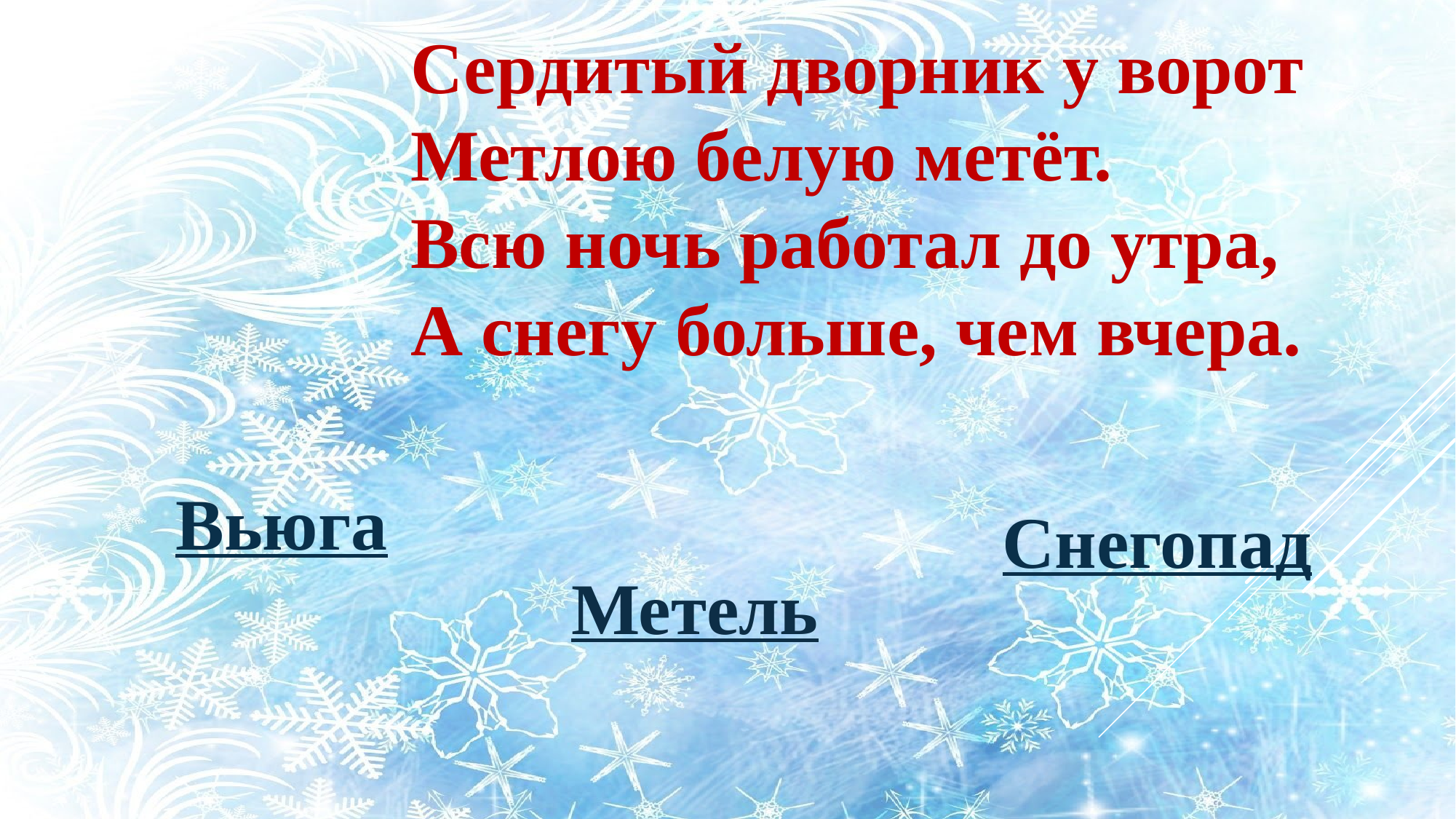

Сердитый дворник у ворот
Метлою белую метёт.
Всю ночь работал до утра,
А снегу больше, чем вчера.
Вьюга
Снегопад
Метель